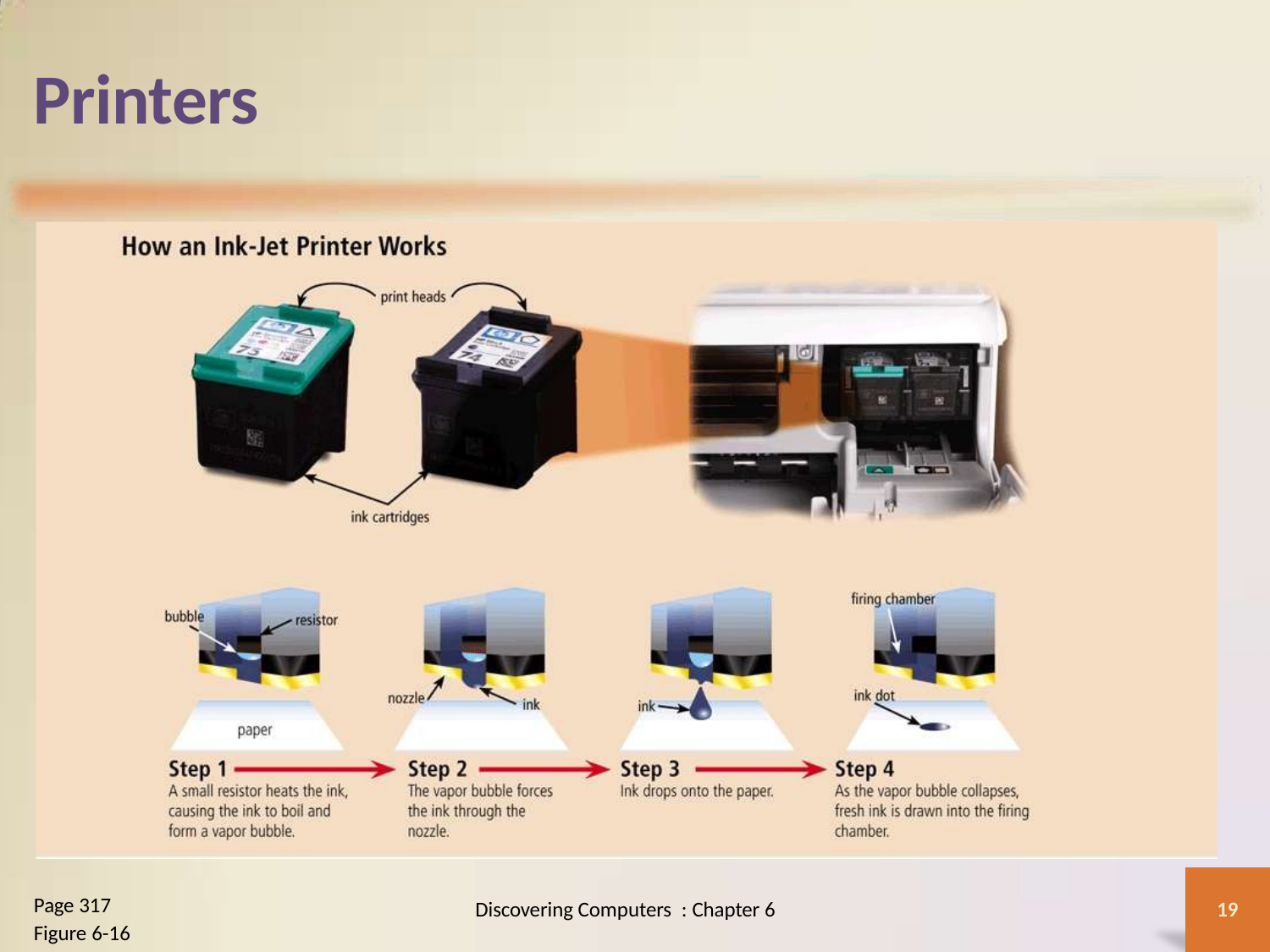

# Printers

Page 317
Discovering Computers  : Chapter 6
19
Figure 6-16